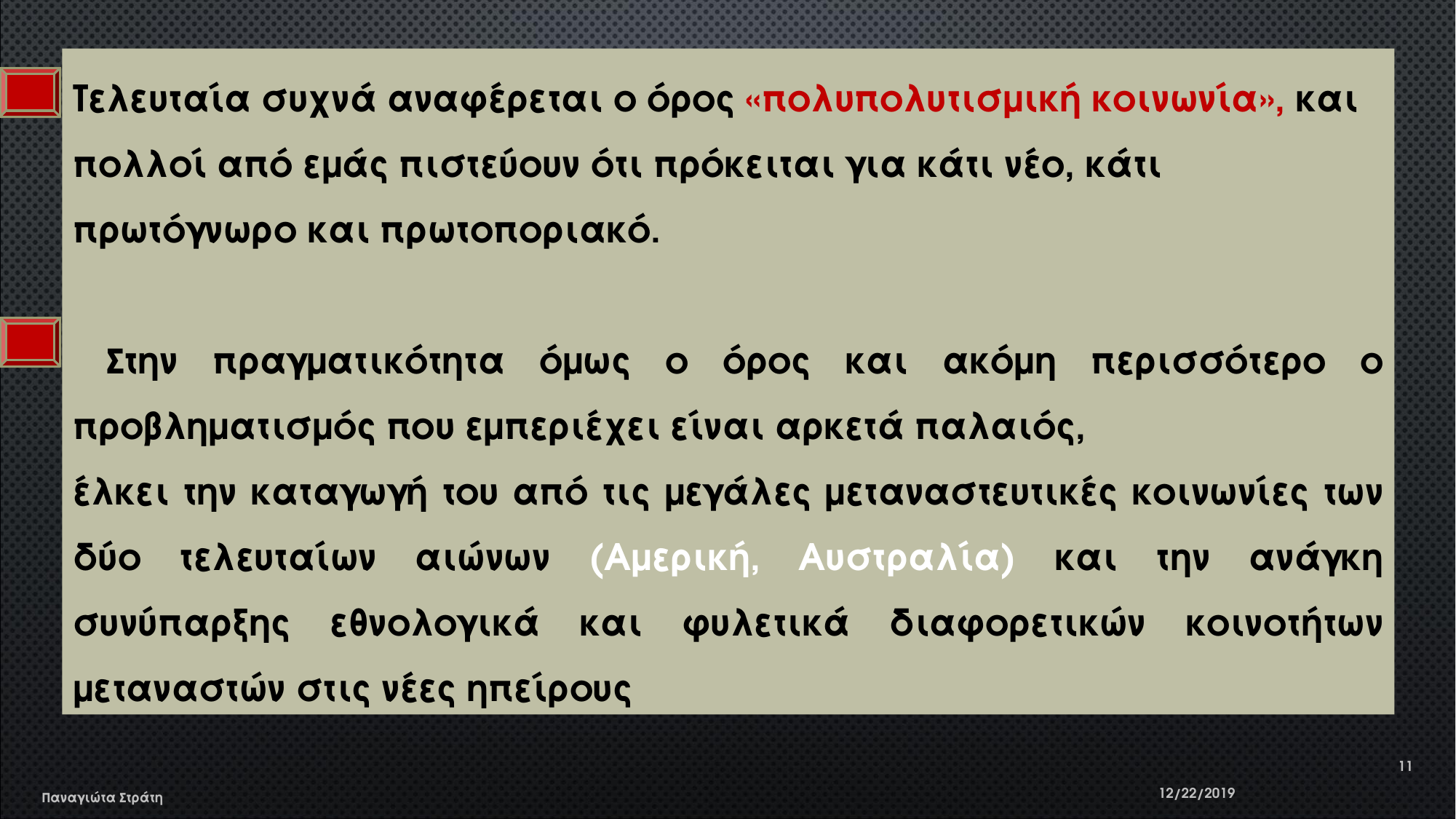

Τελευταία συχνά αναφέρεται ο όρος «πολυπολυτισμική κοινωνία», και πολλοί από εμάς πιστεύουν ότι πρόκειται για κάτι νέο, κάτι πρωτόγνωρο και πρωτοποριακό.

 Στην πραγματικότητα όμως ο όρος και ακόμη περισσότερο ο προβληματισμός που εμπεριέχει είναι αρκετά παλαιός,
έλκει την καταγωγή του από τις μεγάλες μεταναστευτικές κοινωνίες των δύο τελευταίων αιώνων (Αμερική, Αυστραλία) και την ανάγκη συνύπαρξης εθνολογικά και φυλετικά διαφορετικών κοινοτήτων μεταναστών στις νέες ηπείρους

11
12/22/2019
Παναγιώτα Στράτη